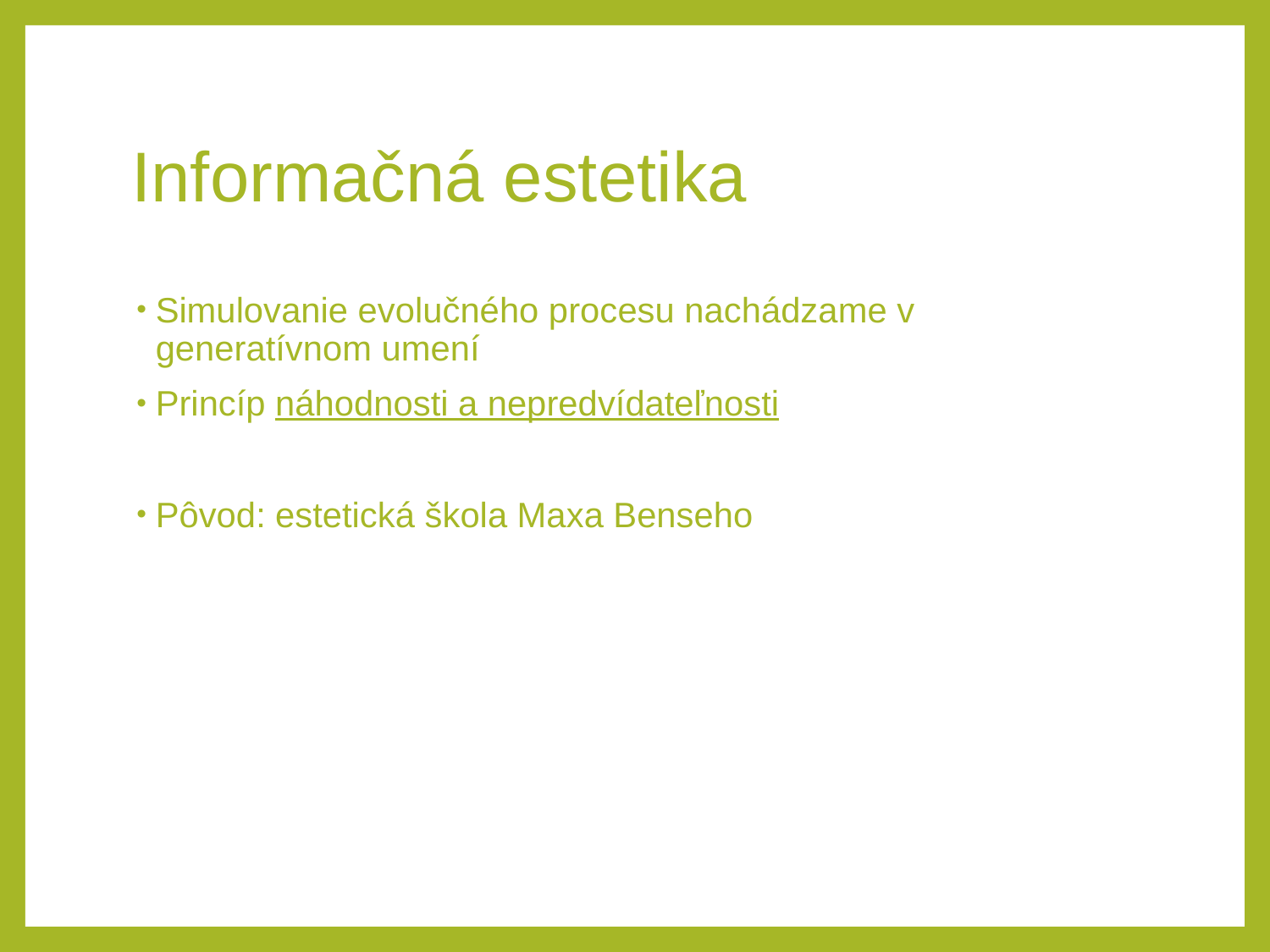

# Informačná estetika
Simulovanie evolučného procesu nachádzame v generatívnom umení
Princíp náhodnosti a nepredvídateľnosti

Pôvod: estetická škola Maxa Benseho